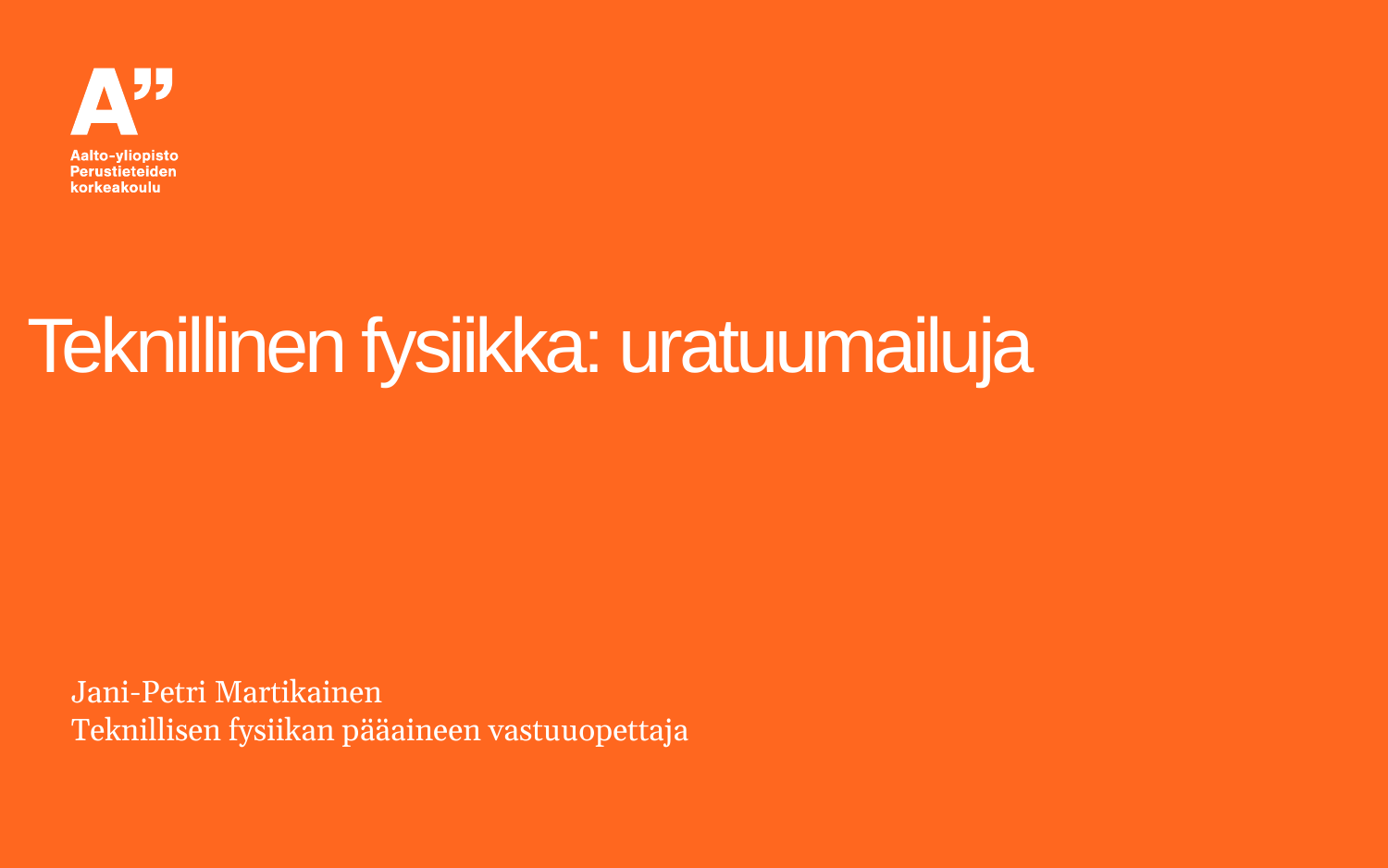

# Teknillinen fysiikka: uratuumailuja
Jani-Petri Martikainen
Teknillisen fysiikan pääaineen vastuuopettaja